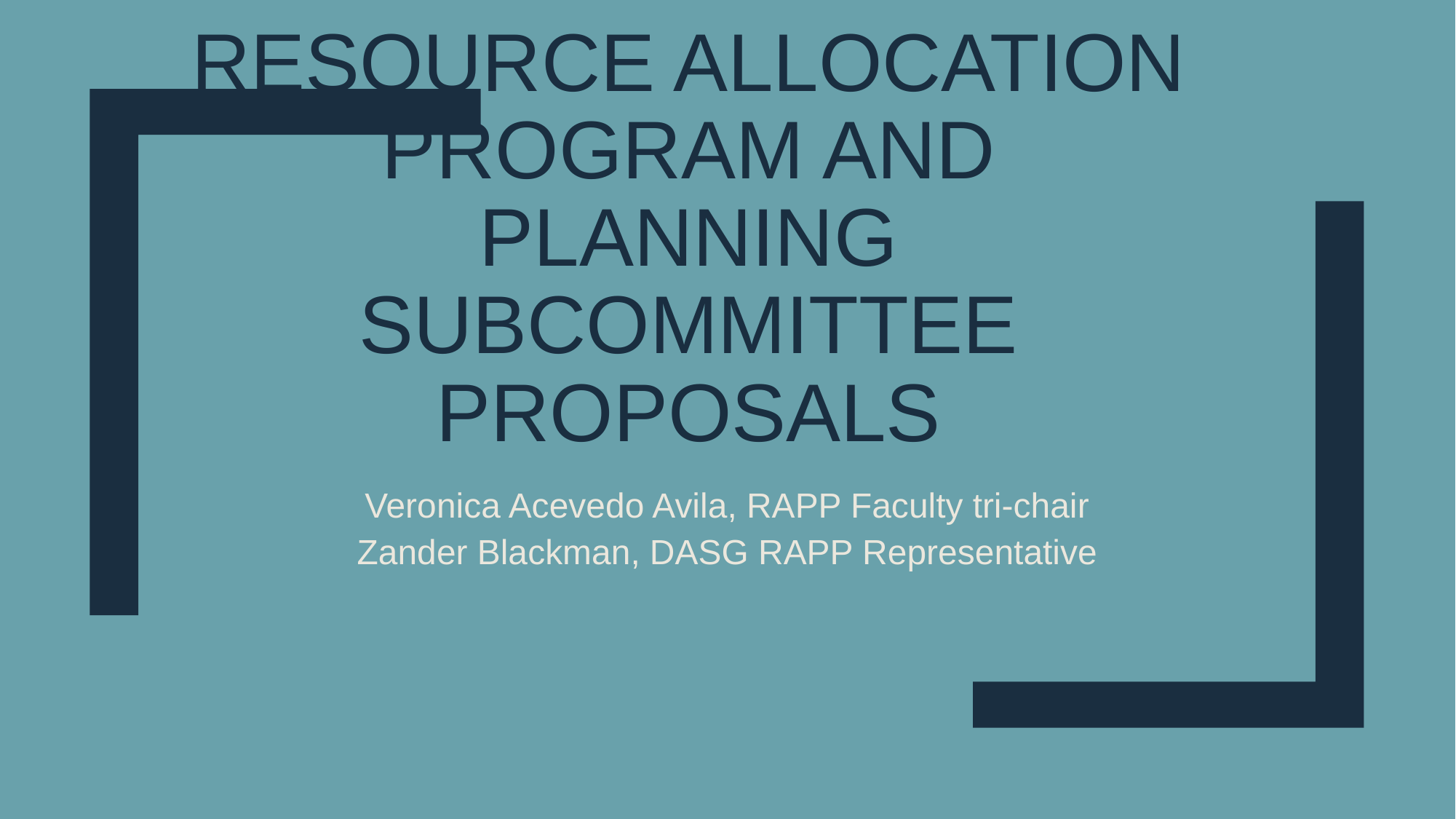

# Resource Allocation Program and Planning Subcommittee proposals
Veronica Acevedo Avila, RAPP Faculty tri-chair
Zander Blackman, DASG RAPP Representative